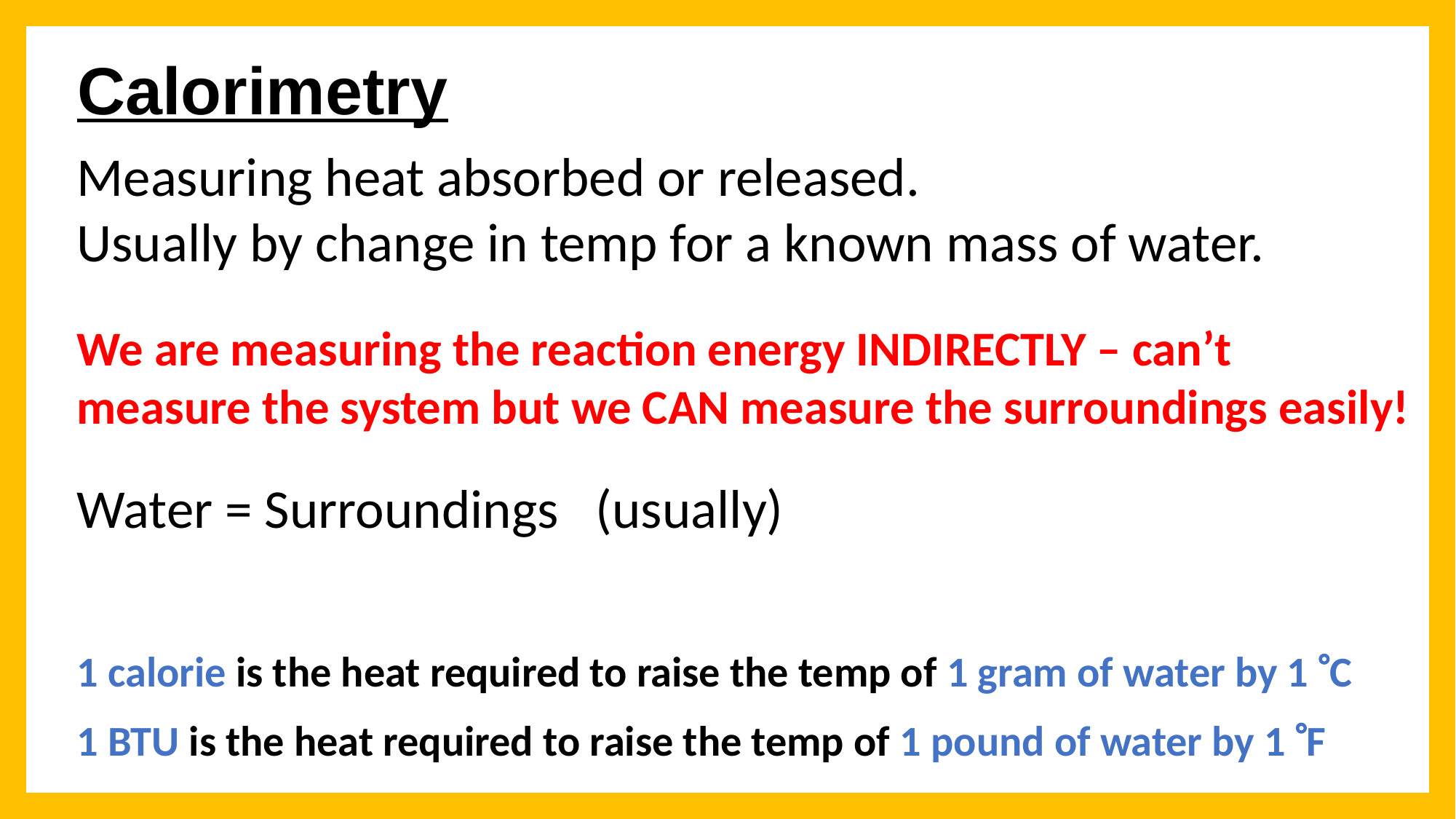

# Calorimetry
Measuring heat absorbed or released.
Usually by change in temp for a known mass of water.
We are measuring the reaction energy INDIRECTLY – can’t measure the system but we CAN measure the surroundings easily!
Water = Surroundings   (usually)
1 calorie is the heat required to raise the temp of 1 gram of water by 1 °C
1 BTU is the heat required to raise the temp of 1 pound of water by 1 °F